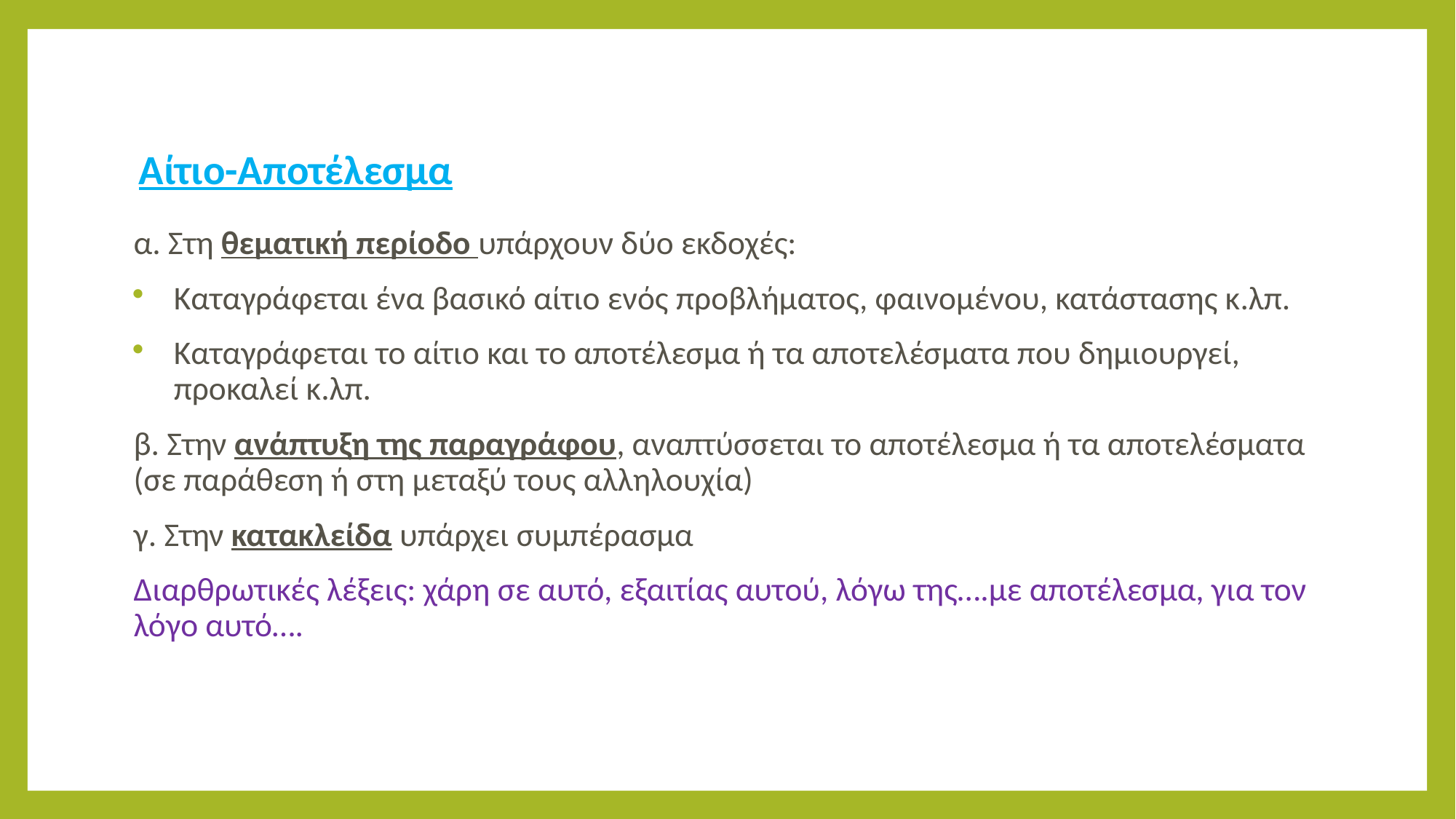

Αίτιο-Αποτέλεσμα
α. Στη θεματική περίοδο υπάρχουν δύο εκδοχές:
Καταγράφεται ένα βασικό αίτιο ενός προβλήματος, φαινομένου, κατάστασης κ.λπ.
Καταγράφεται το αίτιο και το αποτέλεσμα ή τα αποτελέσματα που δημιουργεί, προκαλεί κ.λπ.
β. Στην ανάπτυξη της παραγράφου, αναπτύσσεται το αποτέλεσμα ή τα αποτελέσματα (σε παράθεση ή στη μεταξύ τους αλληλουχία)
γ. Στην κατακλείδα υπάρχει συμπέρασμα
Διαρθρωτικές λέξεις: χάρη σε αυτό, εξαιτίας αυτού, λόγω της….με αποτέλεσμα, για τον λόγο αυτό….